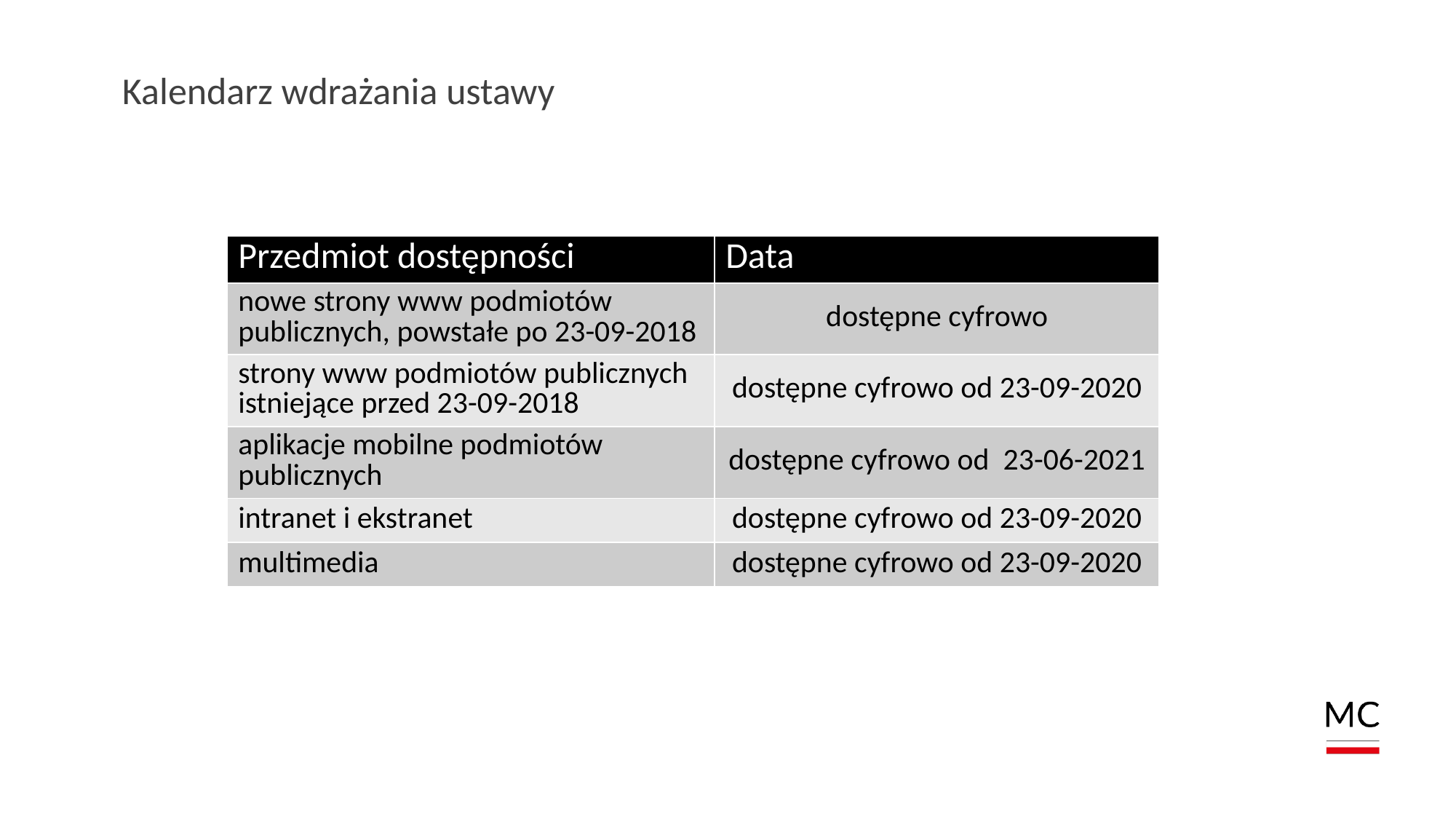

# Kalendarz wdrażania ustawy
| Przedmiot dostępności | Data |
| --- | --- |
| nowe strony www podmiotów publicznych, powstałe po 23-09-2018 | dostępne cyfrowo |
| strony www podmiotów publicznych istniejące przed 23-09-2018 | dostępne cyfrowo od 23-09-2020 |
| aplikacje mobilne podmiotów publicznych | dostępne cyfrowo od 23-06-2021 |
| intranet i ekstranet | dostępne cyfrowo od 23-09-2020 |
| multimedia | dostępne cyfrowo od 23-09-2020 |